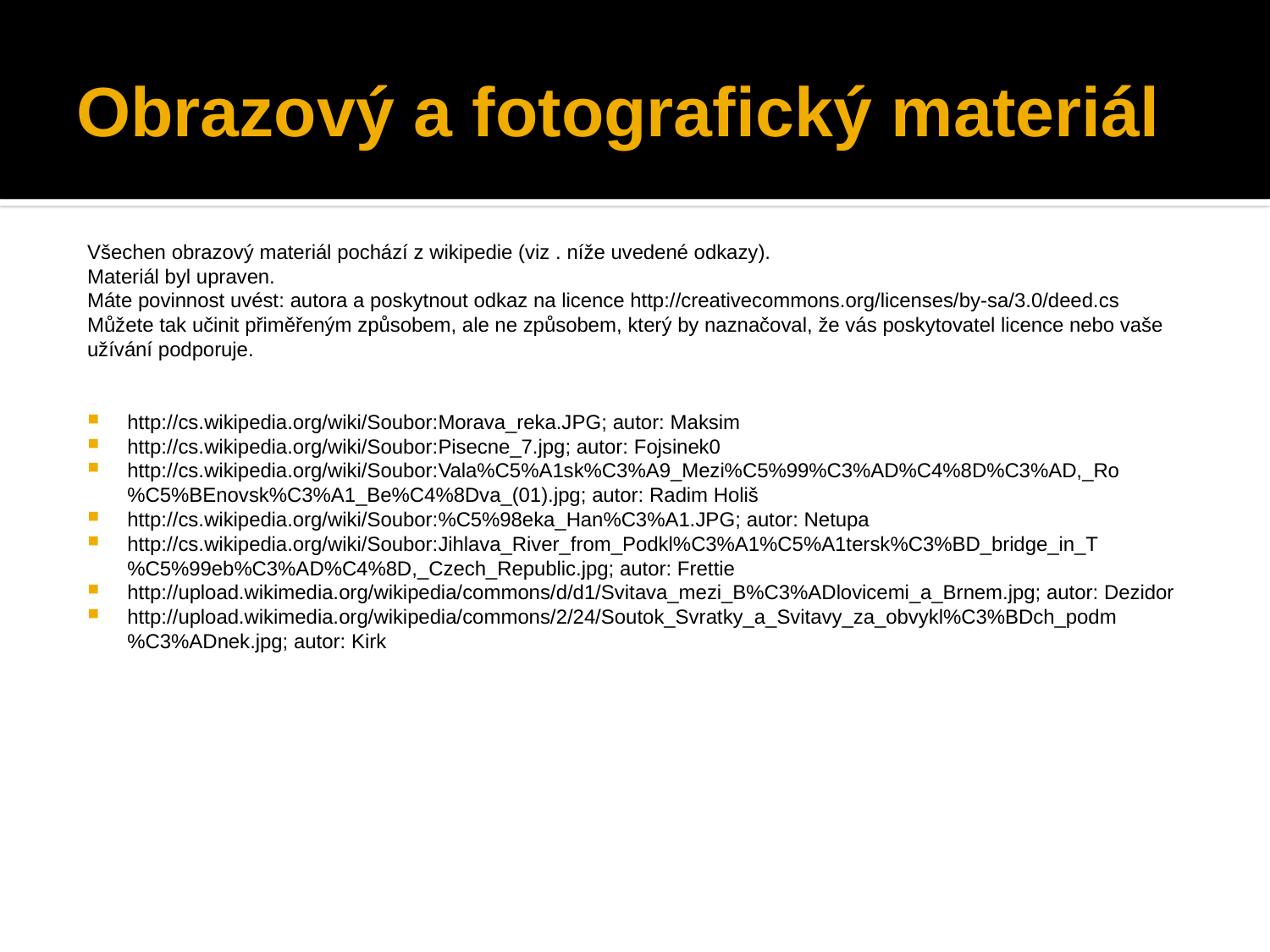

# Obrazový a fotografický materiál
Všechen obrazový materiál pochází z wikipedie (viz . níže uvedené odkazy).
Materiál byl upraven.
Máte povinnost uvést: autora a poskytnout odkaz na licence http://creativecommons.org/licenses/by-sa/3.0/deed.cs
Můžete tak učinit přiměřeným způsobem, ale ne způsobem, který by naznačoval, že vás poskytovatel licence nebo vaše užívání podporuje.

http://cs.wikipedia.org/wiki/Soubor:Morava_reka.JPG; autor: Maksim
http://cs.wikipedia.org/wiki/Soubor:Pisecne_7.jpg; autor: Fojsinek0
http://cs.wikipedia.org/wiki/Soubor:Vala%C5%A1sk%C3%A9_Mezi%C5%99%C3%AD%C4%8D%C3%AD,_Ro%C5%BEnovsk%C3%A1_Be%C4%8Dva_(01).jpg; autor: Radim Holiš
http://cs.wikipedia.org/wiki/Soubor:%C5%98eka_Han%C3%A1.JPG; autor: Netupa
http://cs.wikipedia.org/wiki/Soubor:Jihlava_River_from_Podkl%C3%A1%C5%A1tersk%C3%BD_bridge_in_T%C5%99eb%C3%AD%C4%8D,_Czech_Republic.jpg; autor: Frettie
http://upload.wikimedia.org/wikipedia/commons/d/d1/Svitava_mezi_B%C3%ADlovicemi_a_Brnem.jpg; autor: Dezidor
http://upload.wikimedia.org/wikipedia/commons/2/24/Soutok_Svratky_a_Svitavy_za_obvykl%C3%BDch_podm%C3%ADnek.jpg; autor: Kirk